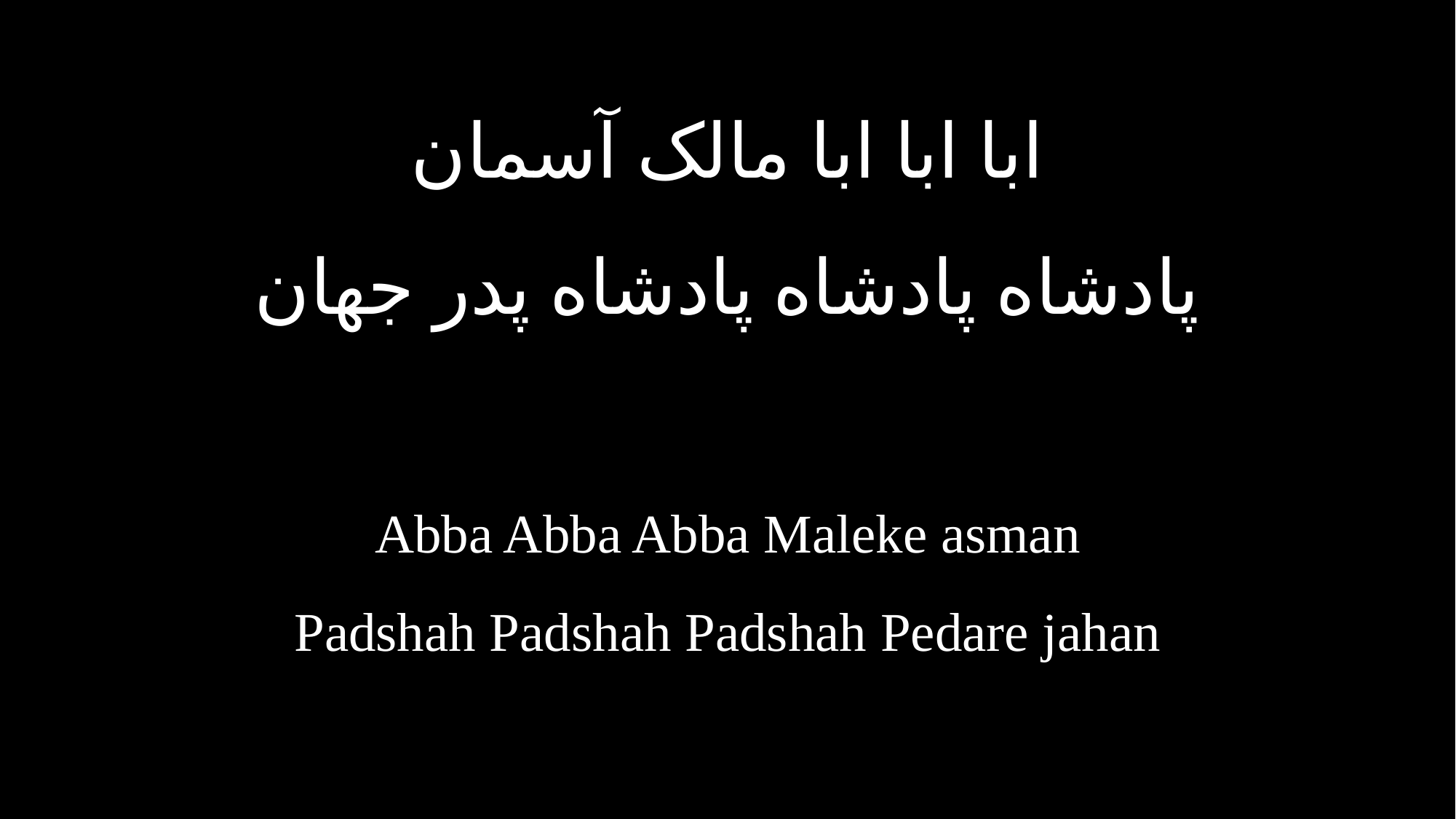

ابا ابا ابا مالک آسمان
پادشاه پادشاه پادشاه پدر جهان

Abba Abba Abba Maleke asman
Padshah Padshah Padshah Pedare jahan